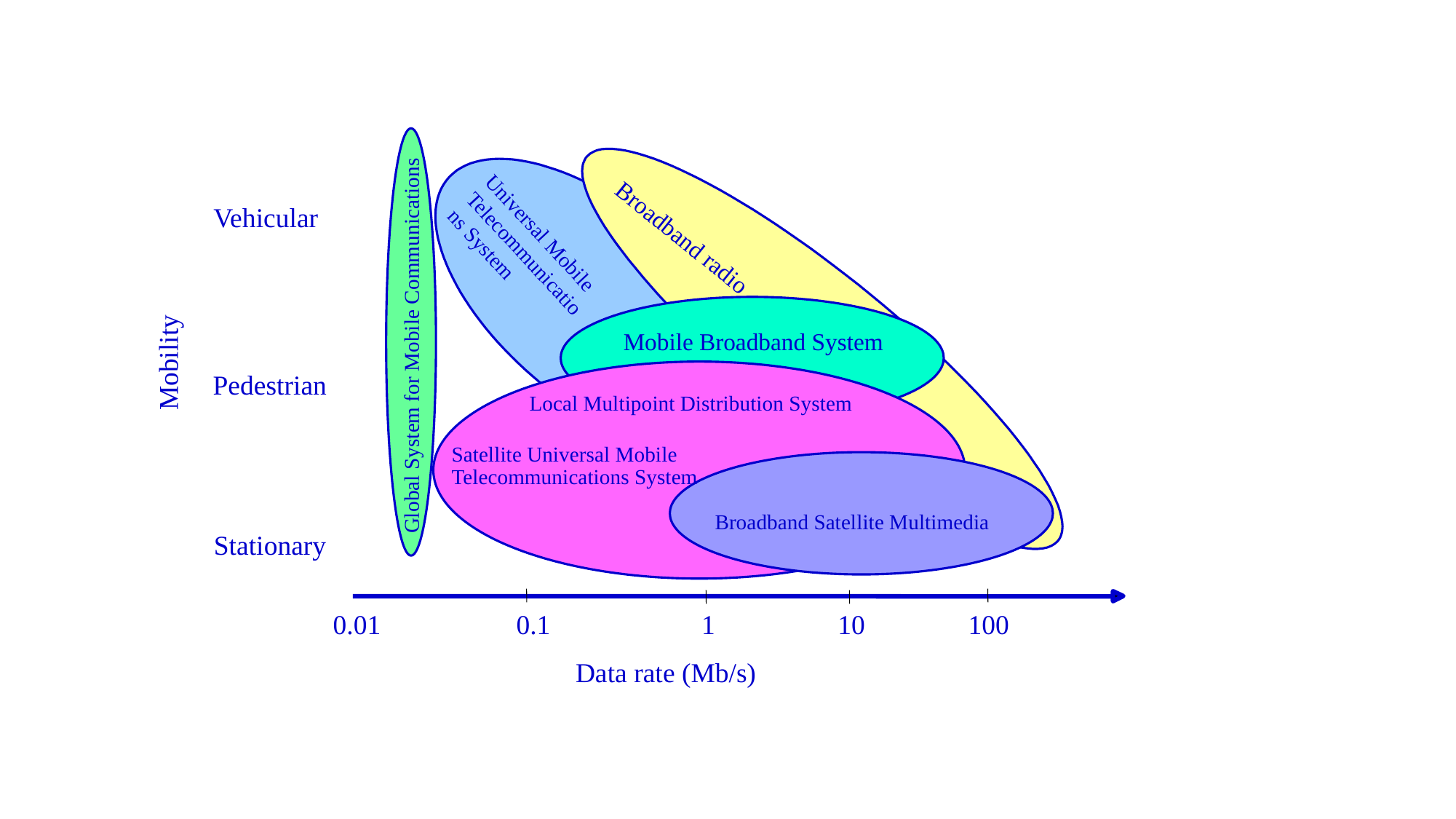

Vehicular

Universal Mobile Telecommunications System
Broadband radio

Mobile Broadband System
Global System for Mobile Communications
Mobility

Pedestrian
Local Multipoint Distribution System
Satellite Universal Mobile Telecommunications System

Broadband Satellite Multimedia
Stationary

0.01
0.1
1
10
100
Data rate (Mb/s)